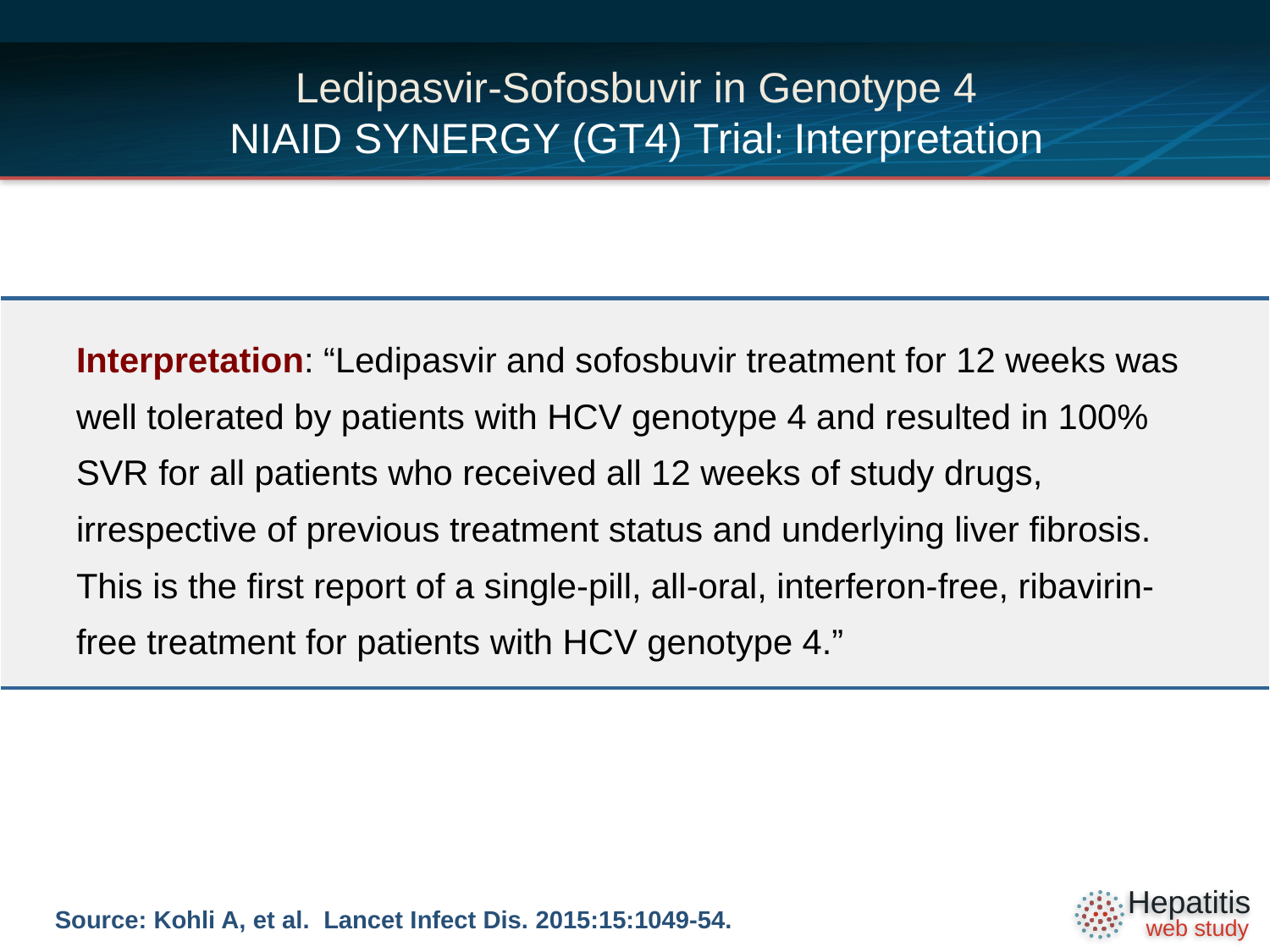

# Ledipasvir-Sofosbuvir in Genotype 4 NIAID SYNERGY (GT4) Trial: Interpretation
| Interpretation: “Ledipasvir and sofosbuvir treatment for 12 weeks was well tolerated by patients with HCV genotype 4 and resulted in 100% SVR for all patients who received all 12 weeks of study drugs, irrespective of previous treatment status and underlying liver fibrosis. This is the first report of a single-pill, all-oral, interferon-free, ribavirin-free treatment for patients with HCV genotype 4.” |
| --- |
Source: Kohli A, et al.  Lancet Infect Dis. 2015:15:1049-54.